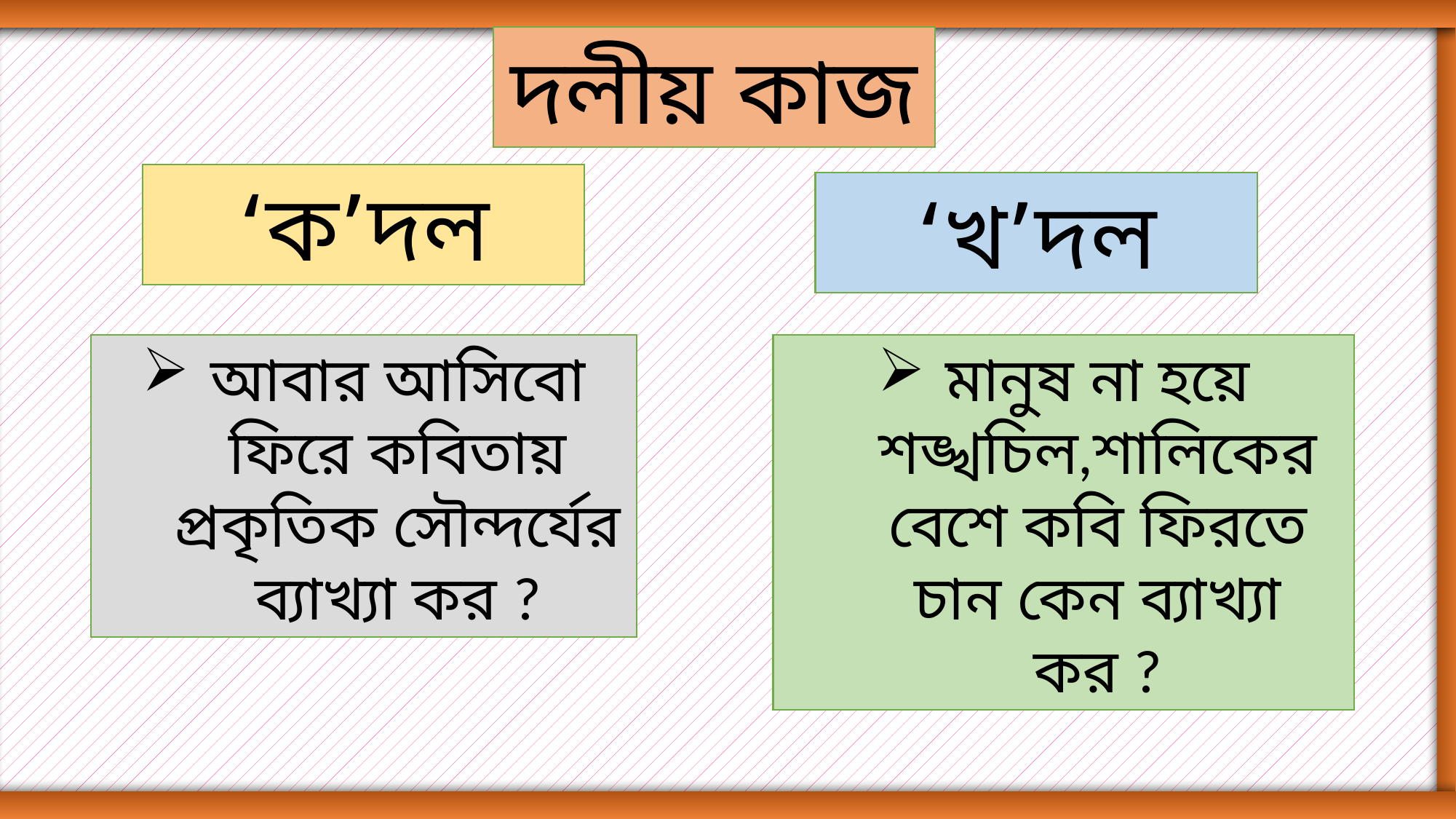

দলীয় কাজ
‘ক’দল
‘খ’দল
মানুষ না হয়ে শঙ্খচিল,শালিকের বেশে কবি ফিরতে চান কেন ব্যাখ্যা কর ?
আবার আসিবো ফিরে কবিতায় প্রকৃতিক সৌন্দর্যের ব্যাখ্যা কর ?